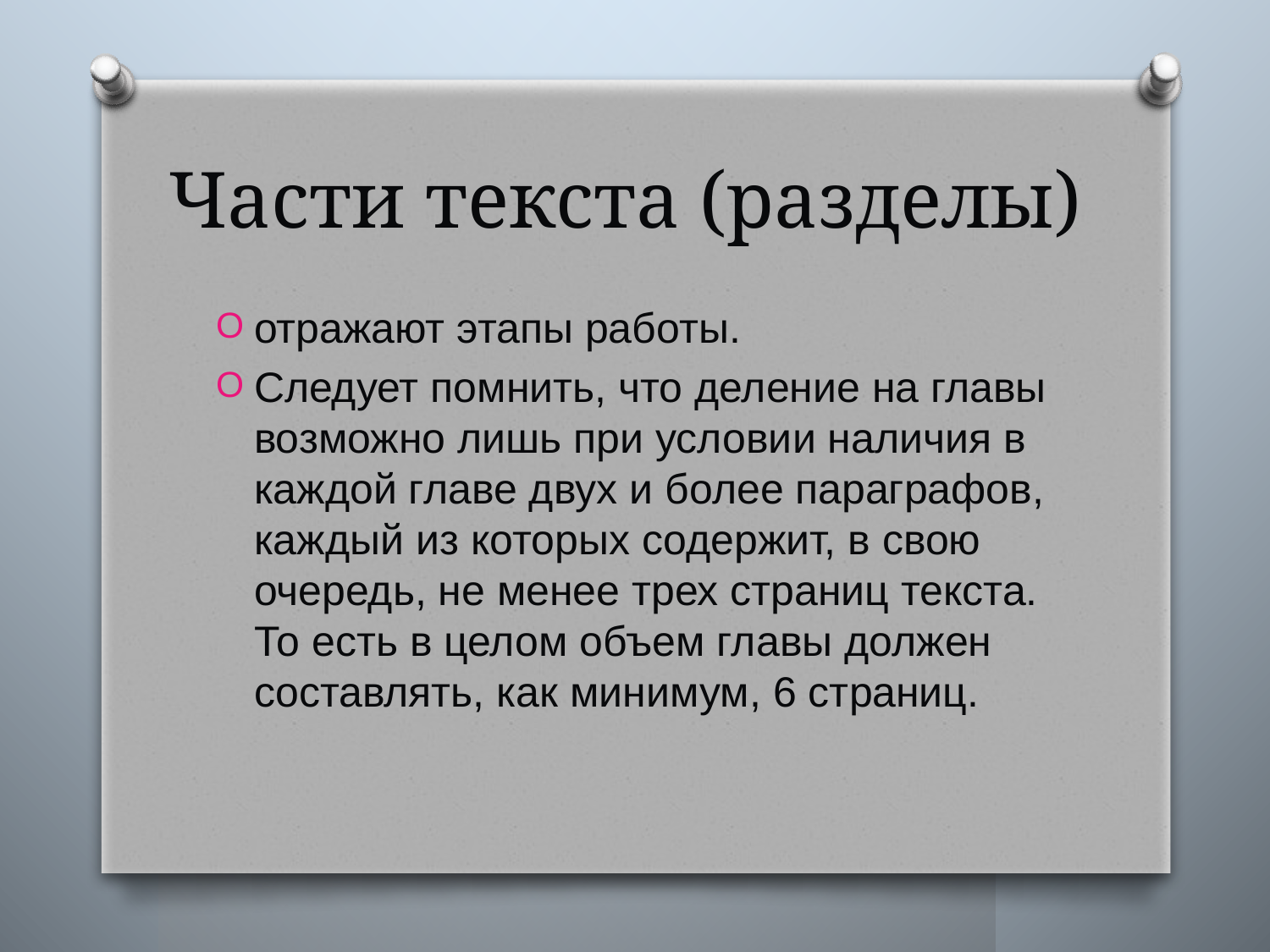

# Части текста (разделы)
отражают этапы работы.
Следует помнить, что деление на главы возможно лишь при условии наличия в каждой главе двух и более параграфов, каждый из которых содержит, в свою очередь, не менее трех страниц текста. То есть в целом объем главы должен составлять, как минимум, 6 страниц.